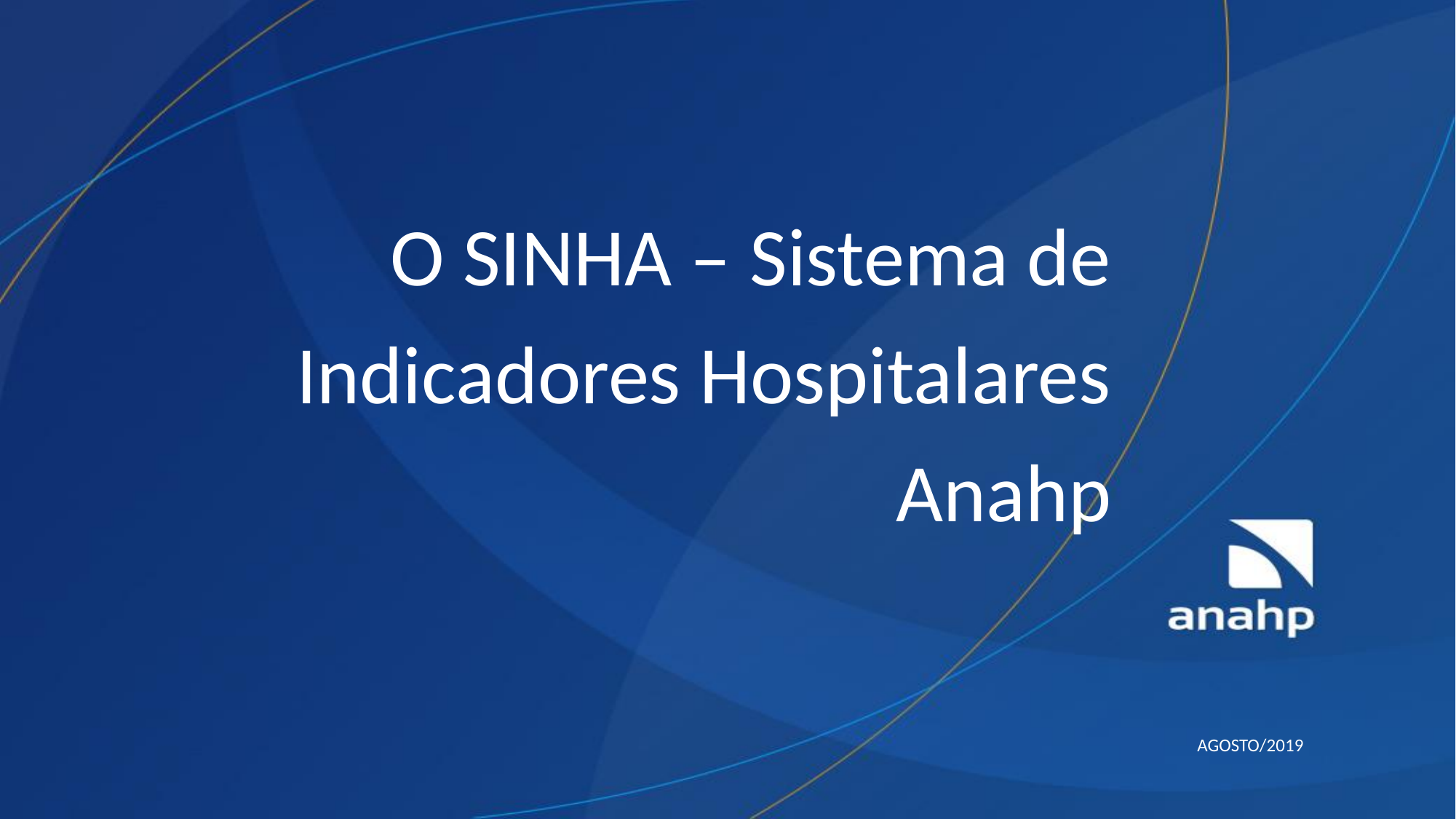

O SINHA – Sistema de Indicadores Hospitalares Anahp
AGOSTO/2019